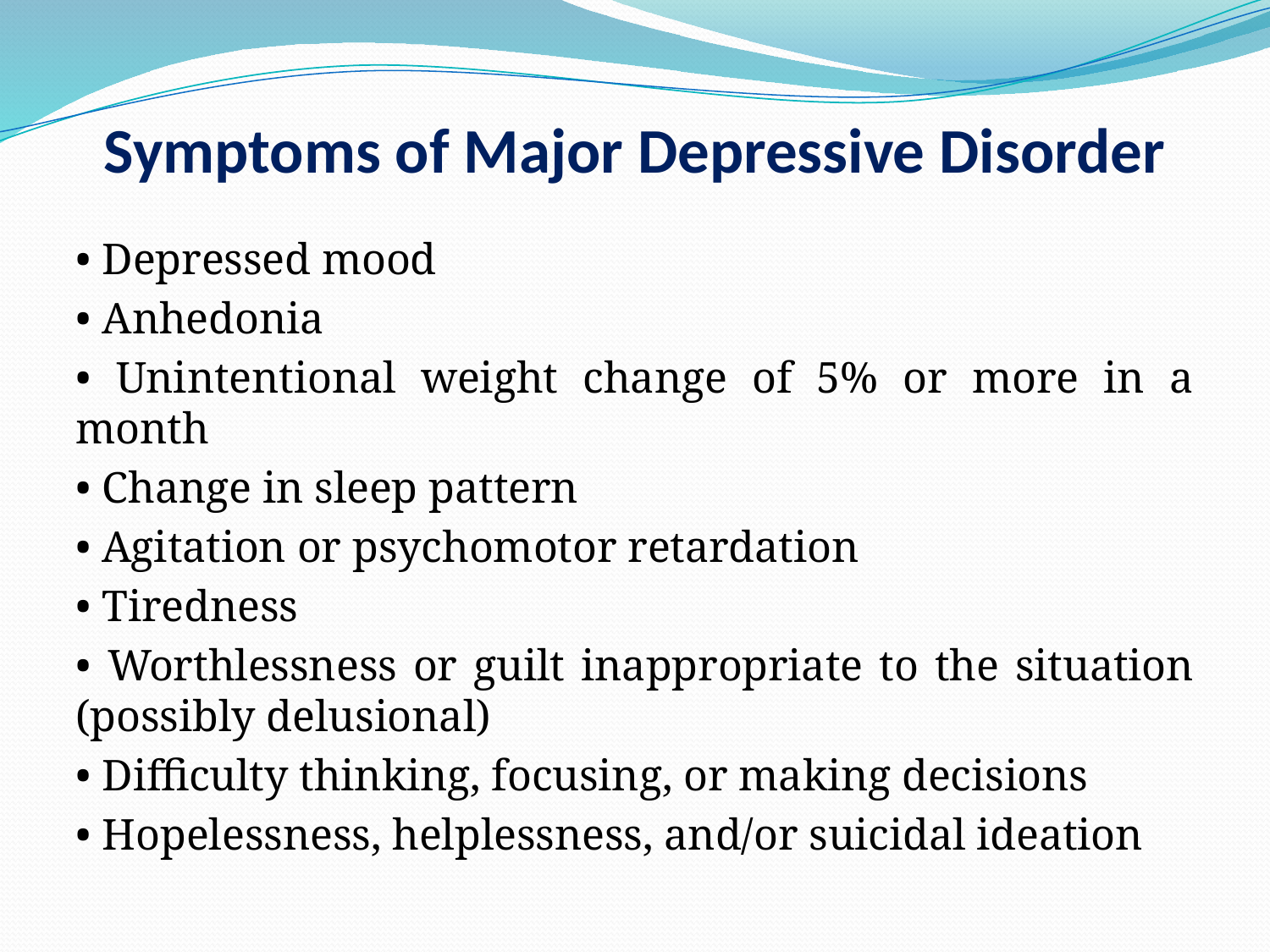

# Symptoms of Major Depressive Disorder
• Depressed mood
• Anhedonia
• Unintentional weight change of 5% or more in a month
• Change in sleep pattern
• Agitation or psychomotor retardation
• Tiredness
• Worthlessness or guilt inappropriate to the situation (possibly delusional)
• Difficulty thinking, focusing, or making decisions
• Hopelessness, helplessness, and/or suicidal ideation